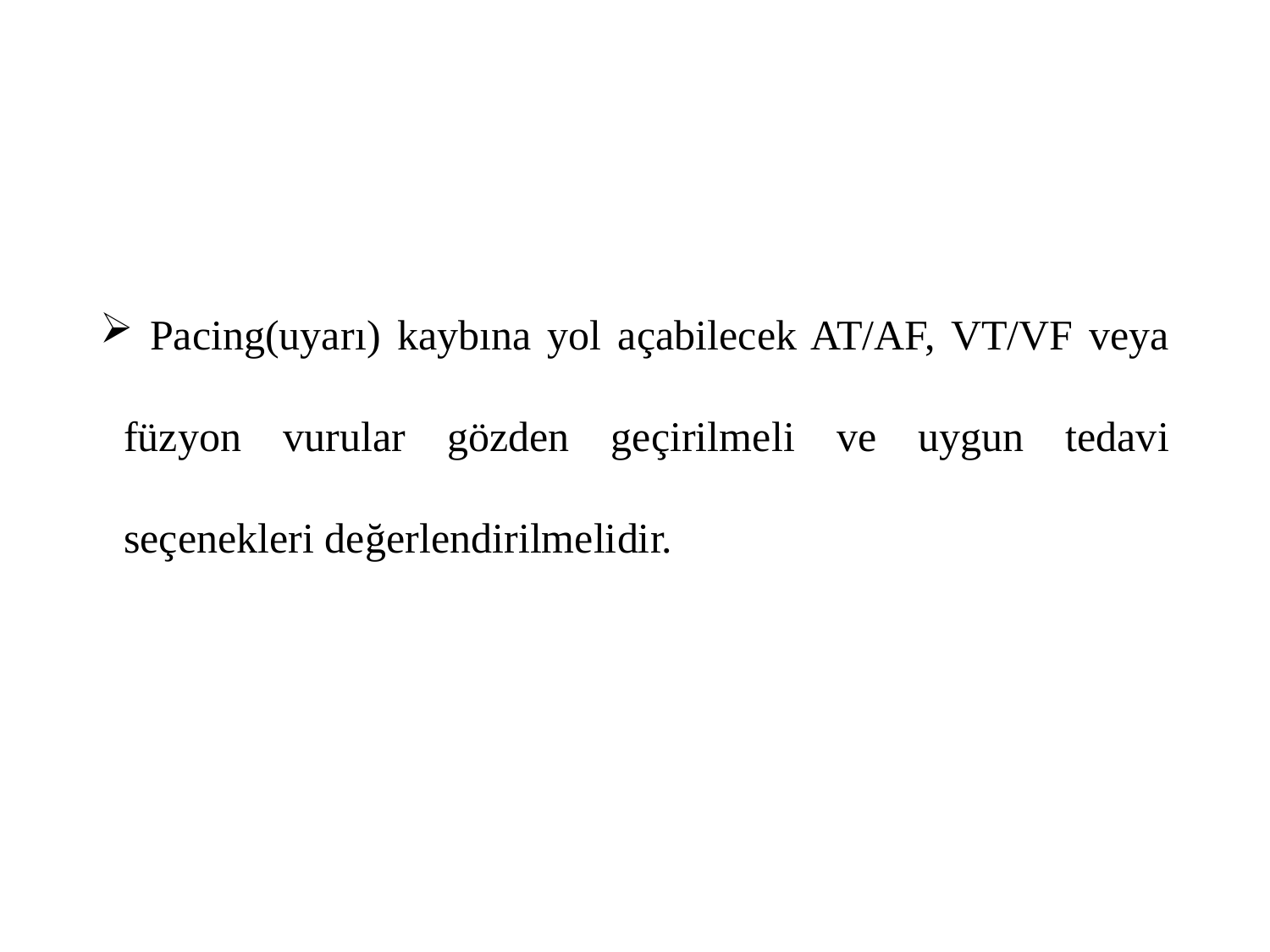

Pacing(uyarı) kaybına yol açabilecek AT/AF, VT/VF veya füzyon vurular gözden geçirilmeli ve uygun tedavi seçenekleri değerlendirilmelidir.